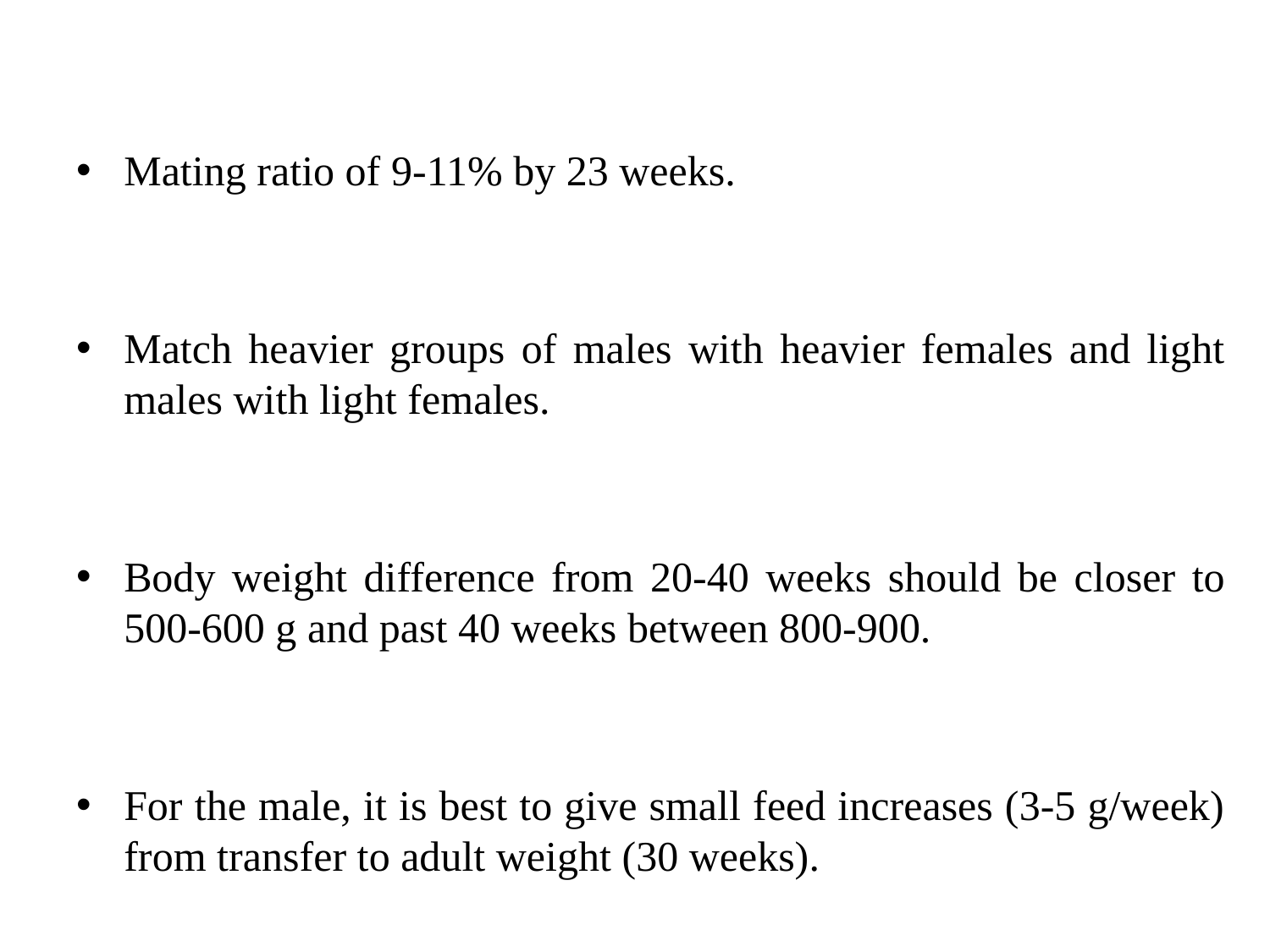

Mating ratio of 9-11% by 23 weeks.

Match heavier groups of males with heavier females and light males with light females.

Body weight difference from 20-40 weeks should be closer to 500-600 g and past 40 weeks between 800-900.

For the male, it is best to give small feed increases (3-5 g/week) from transfer to adult weight (30 weeks).